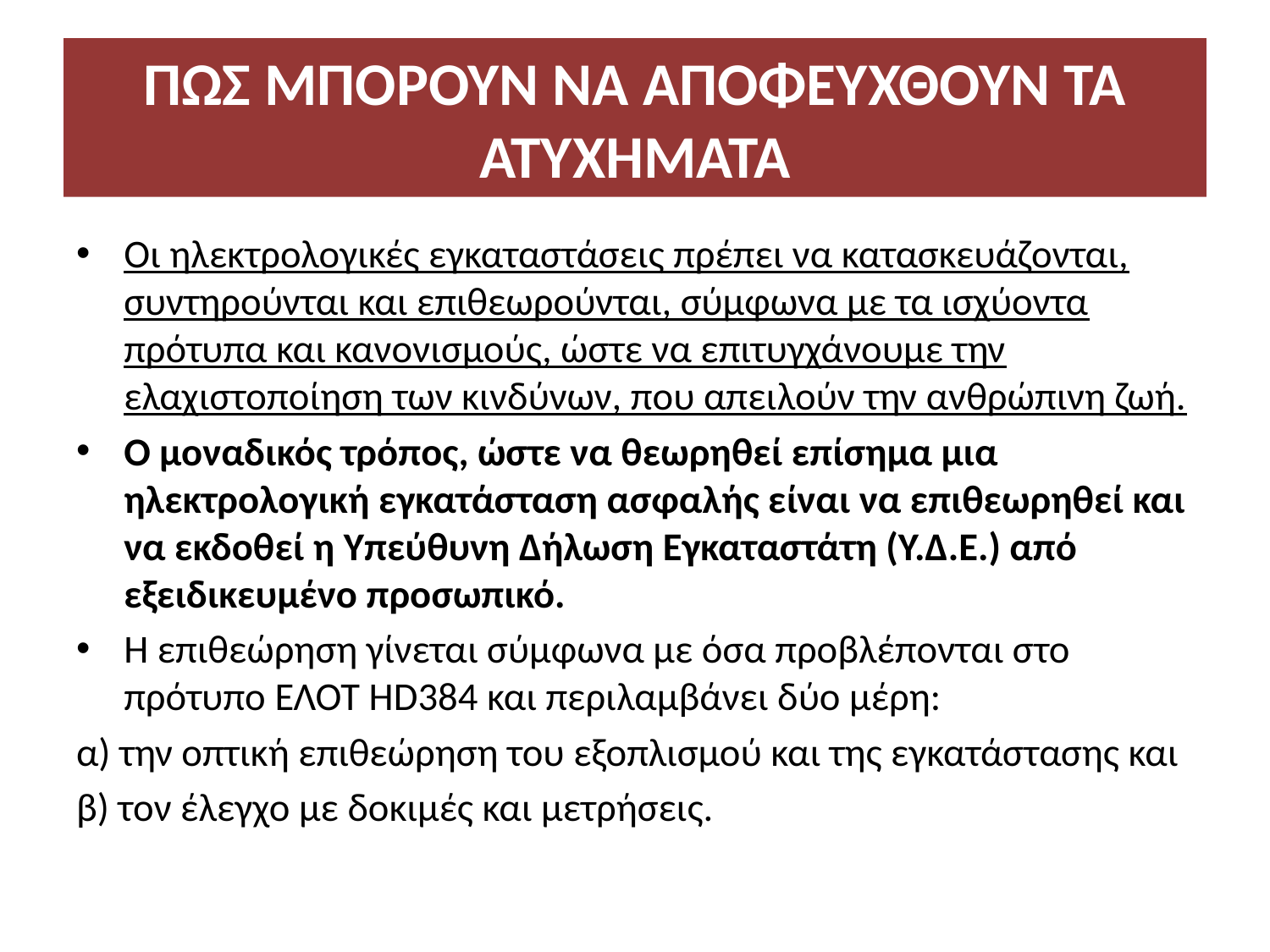

# ΠΩΣ ΜΠΟΡΟΥΝ ΝΑ ΑΠΟΦΕΥΧΘΟΥΝ ΤΑ ΑΤΥΧΗΜΑΤΑ
Οι ηλεκτρολογικές εγκαταστάσεις πρέπει να κατασκευάζονται, συντηρούνται και επιθεωρούνται, σύμφωνα με τα ισχύοντα πρότυπα και κανονισμούς, ώστε να επιτυγχάνουμε την ελαχιστοποίηση των κινδύνων, που απειλούν την ανθρώπινη ζωή.
Ο μοναδικός τρόπος, ώστε να θεωρηθεί επίσημα μια ηλεκτρολογική εγκατάσταση ασφαλής είναι να επιθεωρηθεί και να εκδοθεί η Υπεύθυνη Δήλωση Εγκαταστάτη (Υ.Δ.Ε.) από εξειδικευμένο προσωπικό.
H επιθεώρηση γίνεται σύμφωνα με όσα προβλέπονται στο πρότυπο ΕΛΟΤ HD384 και περιλαμβάνει δύο μέρη:
α) την οπτική επιθεώρηση του εξοπλισμού και της εγκατάστασης και
β) τον έλεγχο με δοκιμές και μετρήσεις.